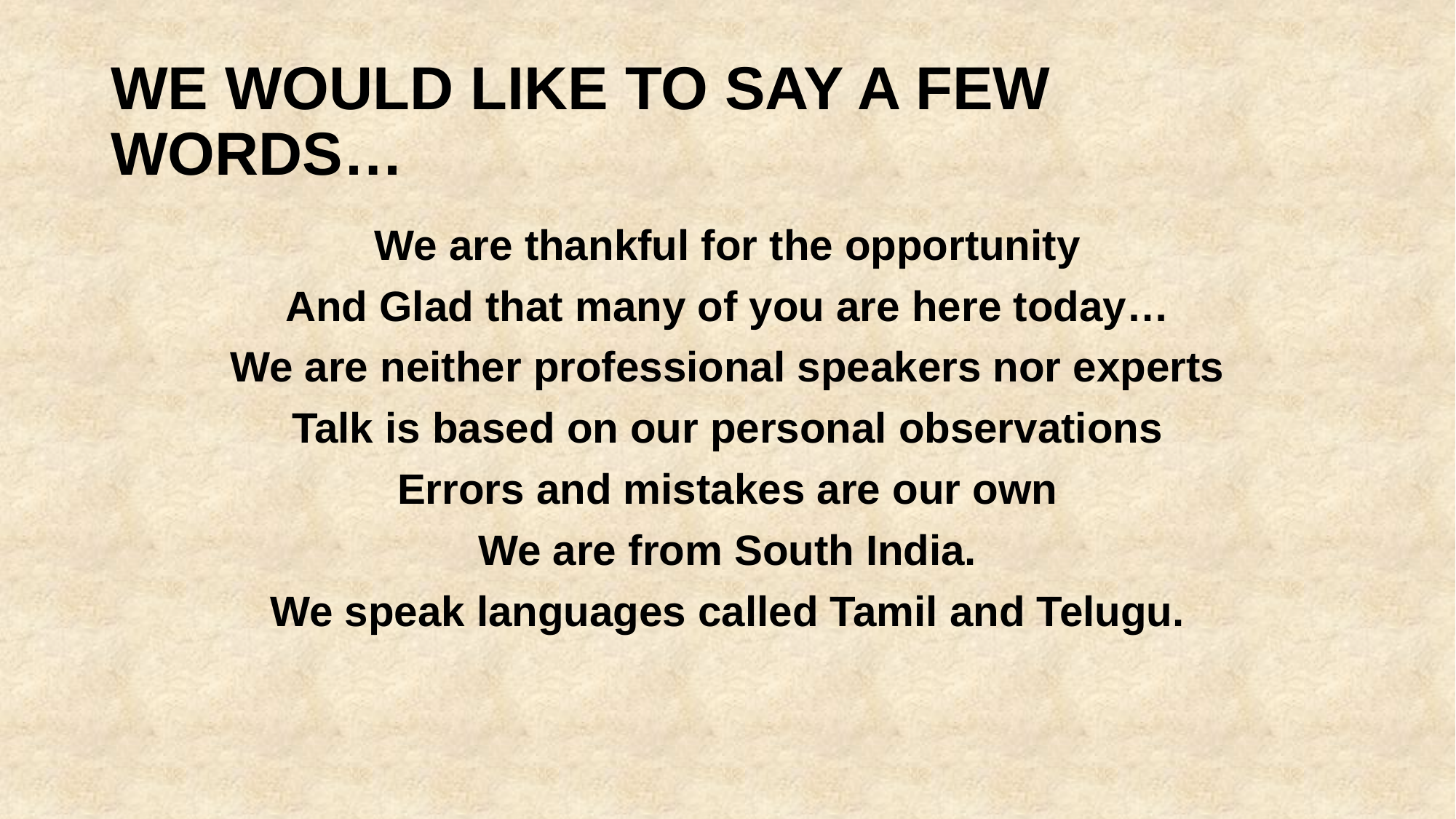

# WE WOULD LIKE TO SAY A FEW WORDS…
We are thankful for the opportunity
And Glad that many of you are here today…
We are neither professional speakers nor experts
Talk is based on our personal observations
Errors and mistakes are our own
We are from South India.
We speak languages called Tamil and Telugu.